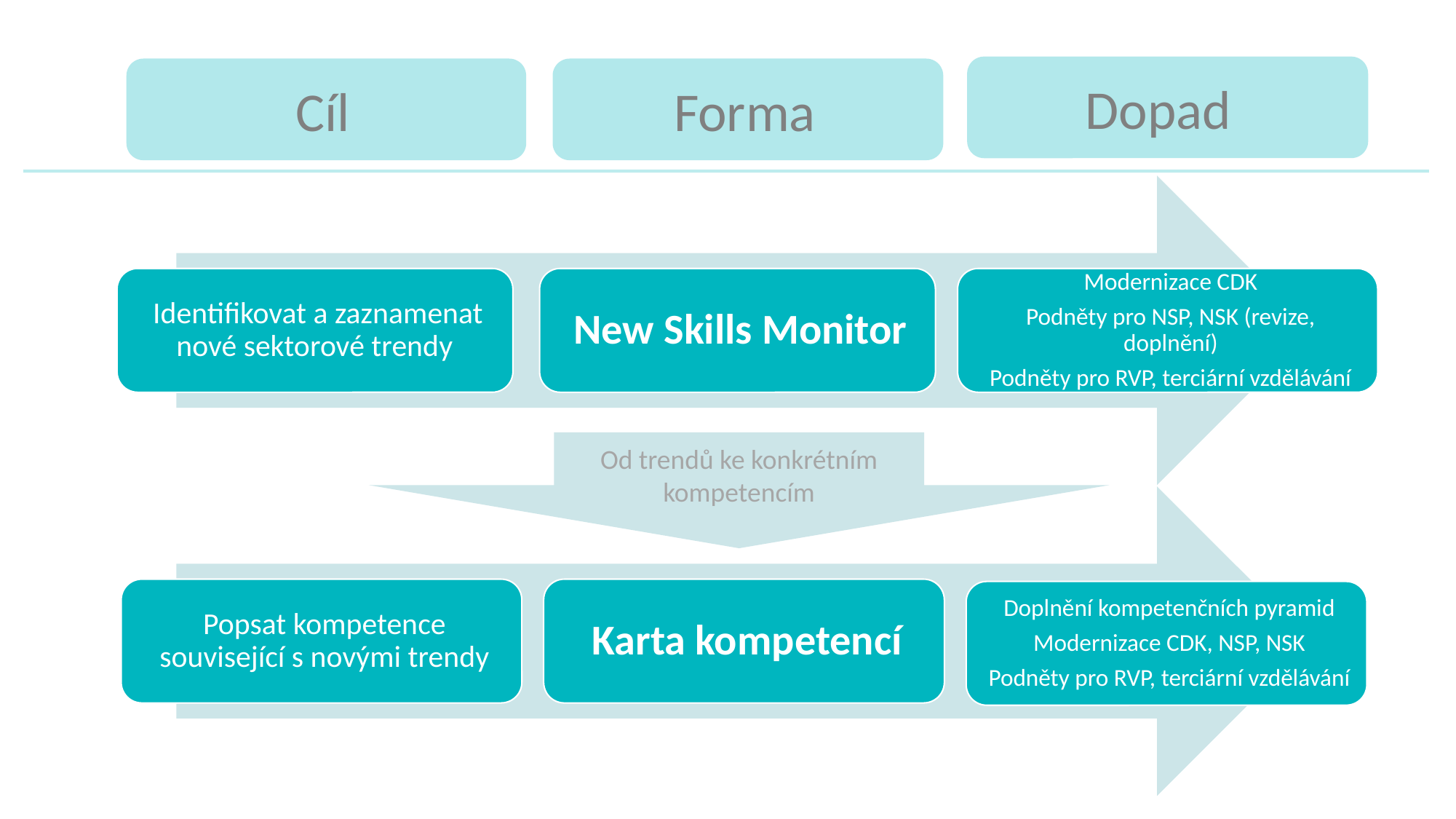

#
Dopad
Cíl
Forma
Identifikovat a zaznamenat nové sektorové trendy
New Skills Monitor
Modernizace CDK
Podněty pro NSP, NSK (revize, doplnění)
Podněty pro RVP, terciární vzdělávání
Od trendů ke konkrétním kompetencím
Popsat kompetence související s novými trendy
Karta kompetencí
Doplnění kompetenčních pyramid
Modernizace CDK, NSP, NSK
Podněty pro RVP, terciární vzdělávání